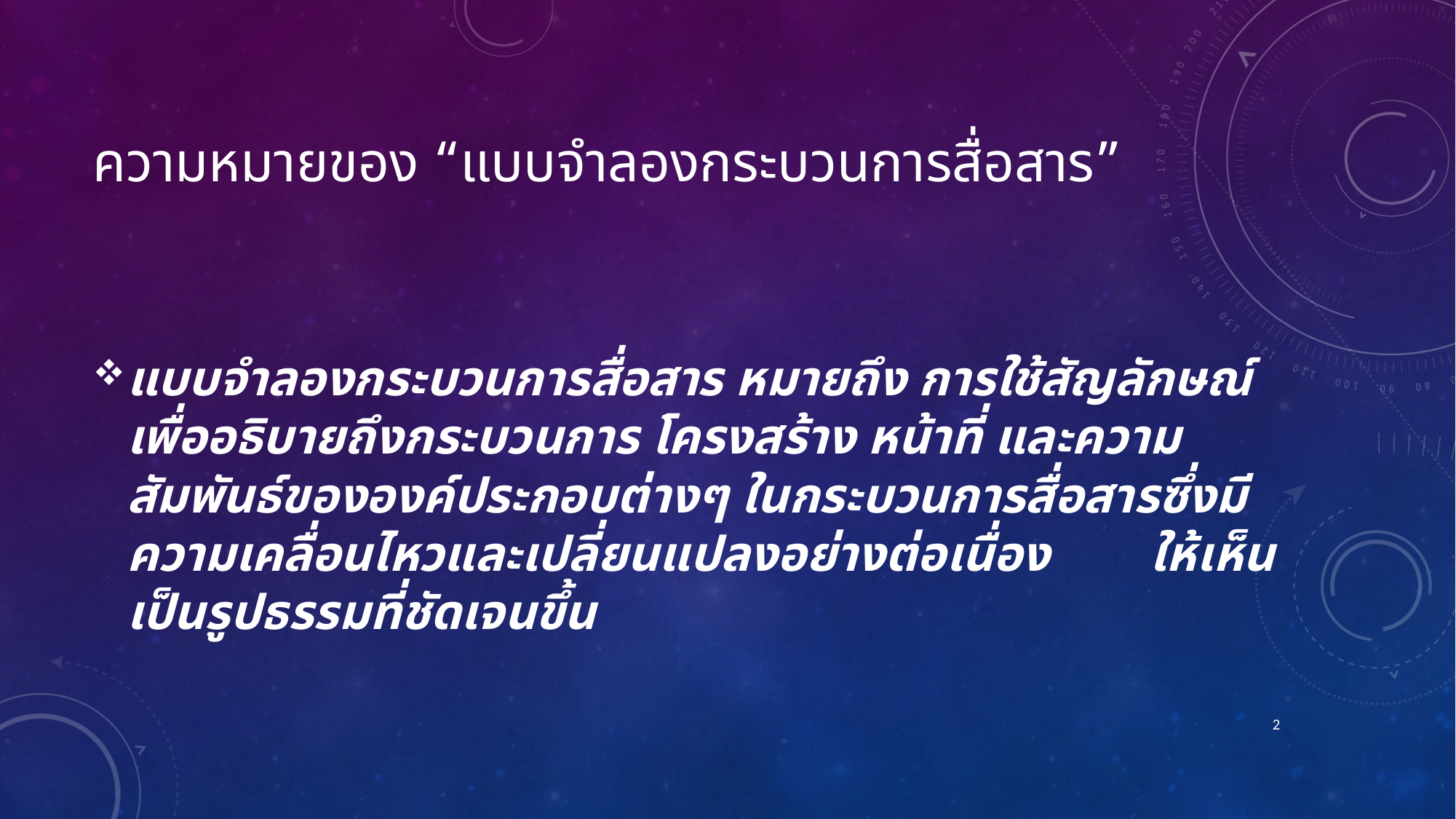

# ความหมายของ “แบบจำลองกระบวนการสื่อสาร”
แบบจำลองกระบวนการสื่อสาร หมายถึง การใช้สัญลักษณ์เพื่ออธิบายถึงกระบวนการ โครงสร้าง หน้าที่ และความสัมพันธ์ขององค์ประกอบต่างๆ ในกระบวนการสื่อสารซึ่งมีความเคลื่อนไหวและเปลี่ยนแปลงอย่างต่อเนื่อง        ให้เห็นเป็นรูปธรรมที่ชัดเจนขึ้น
2